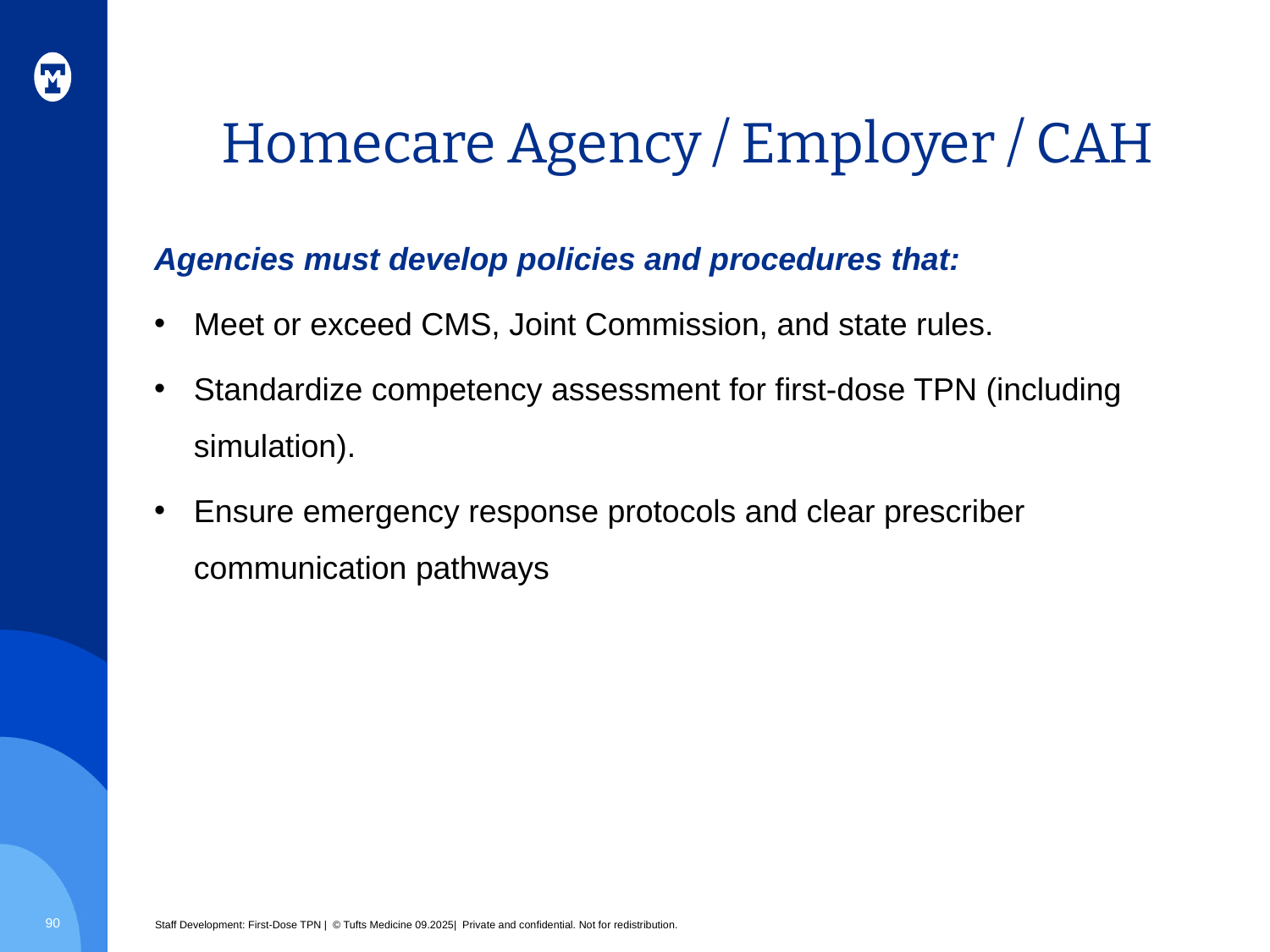

# Homecare Agency / Employer / CAH
Agencies must develop policies and procedures that:
Meet or exceed CMS, Joint Commission, and state rules.
Standardize competency assessment for first-dose TPN (including simulation).
Ensure emergency response protocols and clear prescriber communication pathways
90
Staff Development: First-Dose TPN |  © Tufts Medicine 09.2025|  Private and confidential. Not for redistribution.